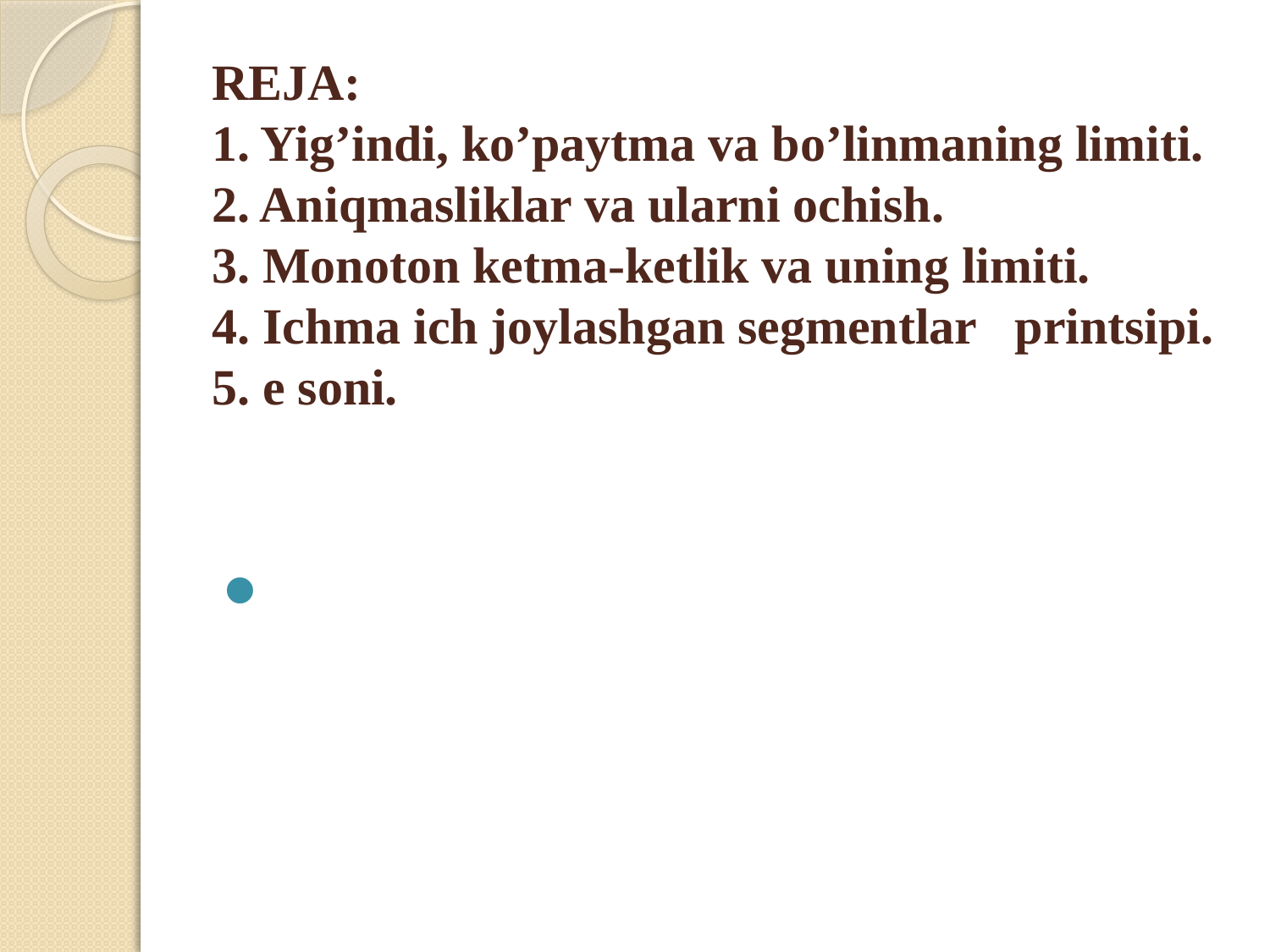

# REJA: 1. Yig’indi, ko’paytma va bo’linmaning limiti. 2. Aniqmasliklar va ularni ochish. 3. Monoton ketma-ketlik va uning limiti. 4. Ichma ich joylashgan segmentlar   printsipi. 5. e soni.